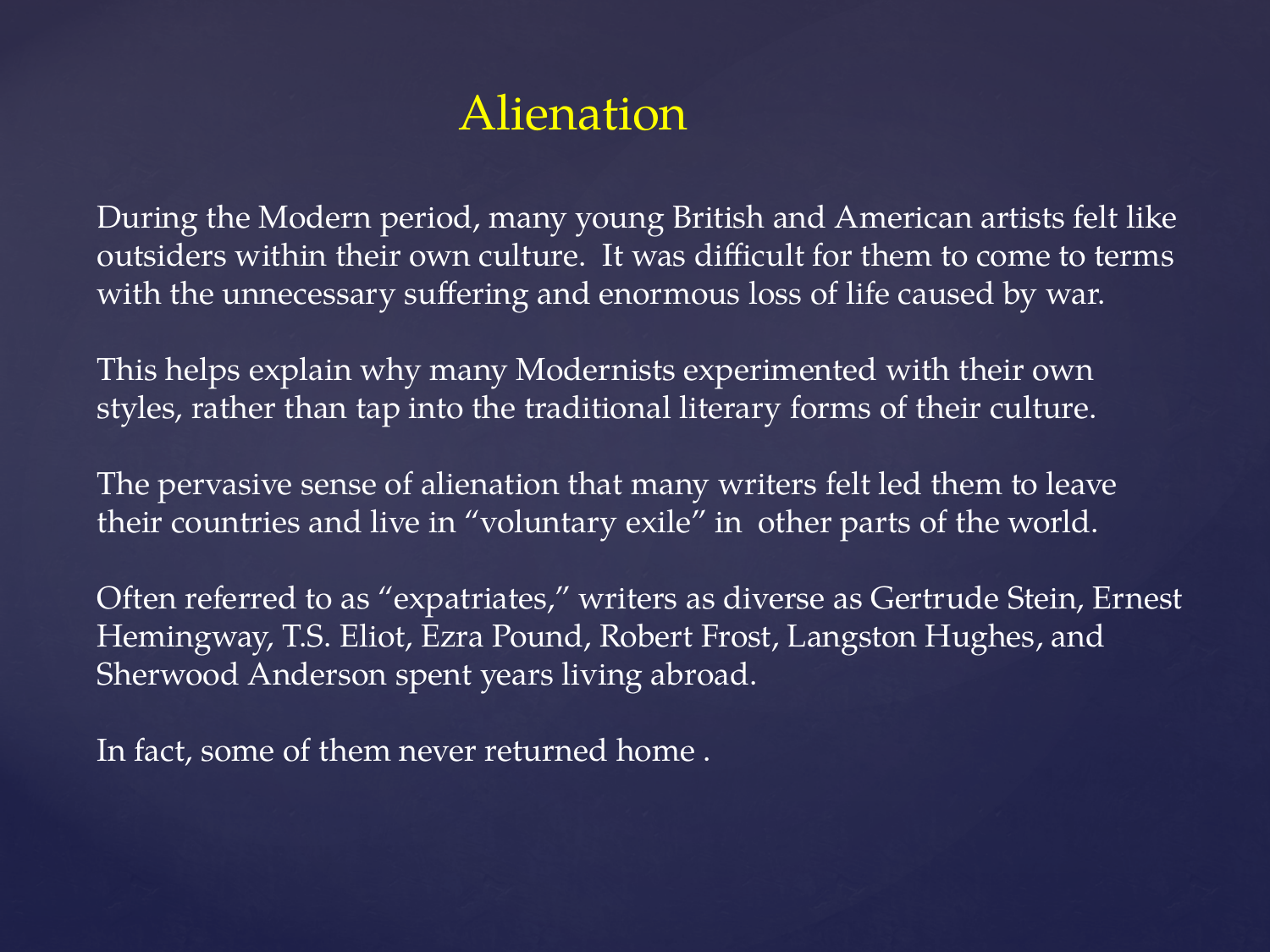

Alienation
During the Modern period, many young British and American artists felt like outsiders within their own culture.  It was difficult for them to come to terms with the unnecessary suffering and enormous loss of life caused by war.
This helps explain why many Modernists experimented with their own styles, rather than tap into the traditional literary forms of their culture.

The pervasive sense of alienation that many writers felt led them to leave their countries and live in “voluntary exile” in  other parts of the world.
Often referred to as “expatriates,” writers as diverse as Gertrude Stein, Ernest Hemingway, T.S. Eliot, Ezra Pound, Robert Frost, Langston Hughes, and Sherwood Anderson spent years living abroad.
In fact, some of them never returned home .